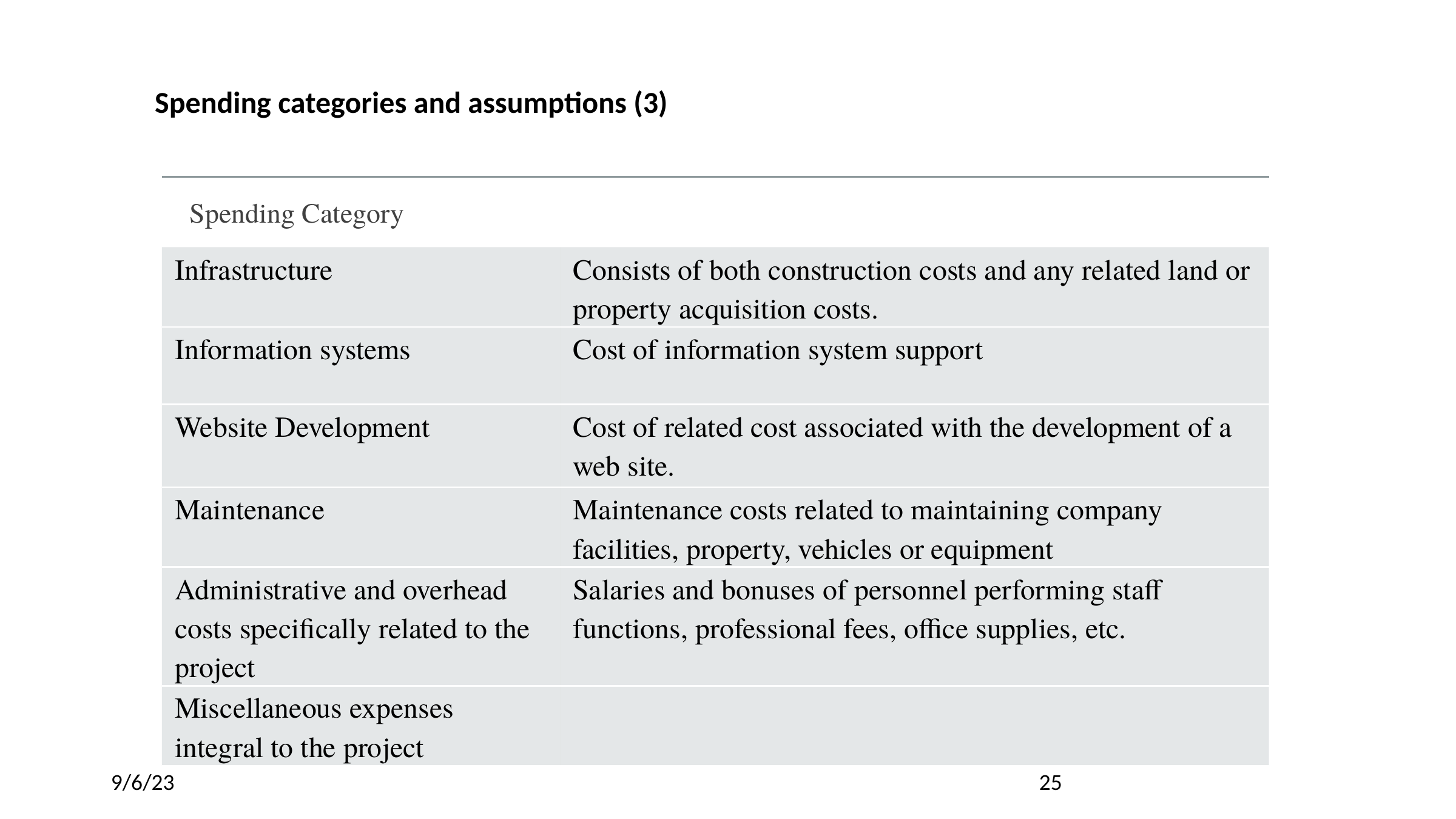

Spending categories and assumptions (3)

| Spending Category |  |
| --- | --- |
| Infrastructure | Consists of both construction costs and any related land or property acquisition costs. |
| Information systems | Cost of information system support |
| Website Development | Cost of related cost associated with the development of a web site. |
| Maintenance | Maintenance costs related to maintaining company facilities, property, vehicles or equipment |
| Administrative and overhead costs specifically related to the project | Salaries and bonuses of personnel performing staff functions, professional fees, office supplies, etc. |
| Miscellaneous expenses integral to the project |  |
9/6/23
25